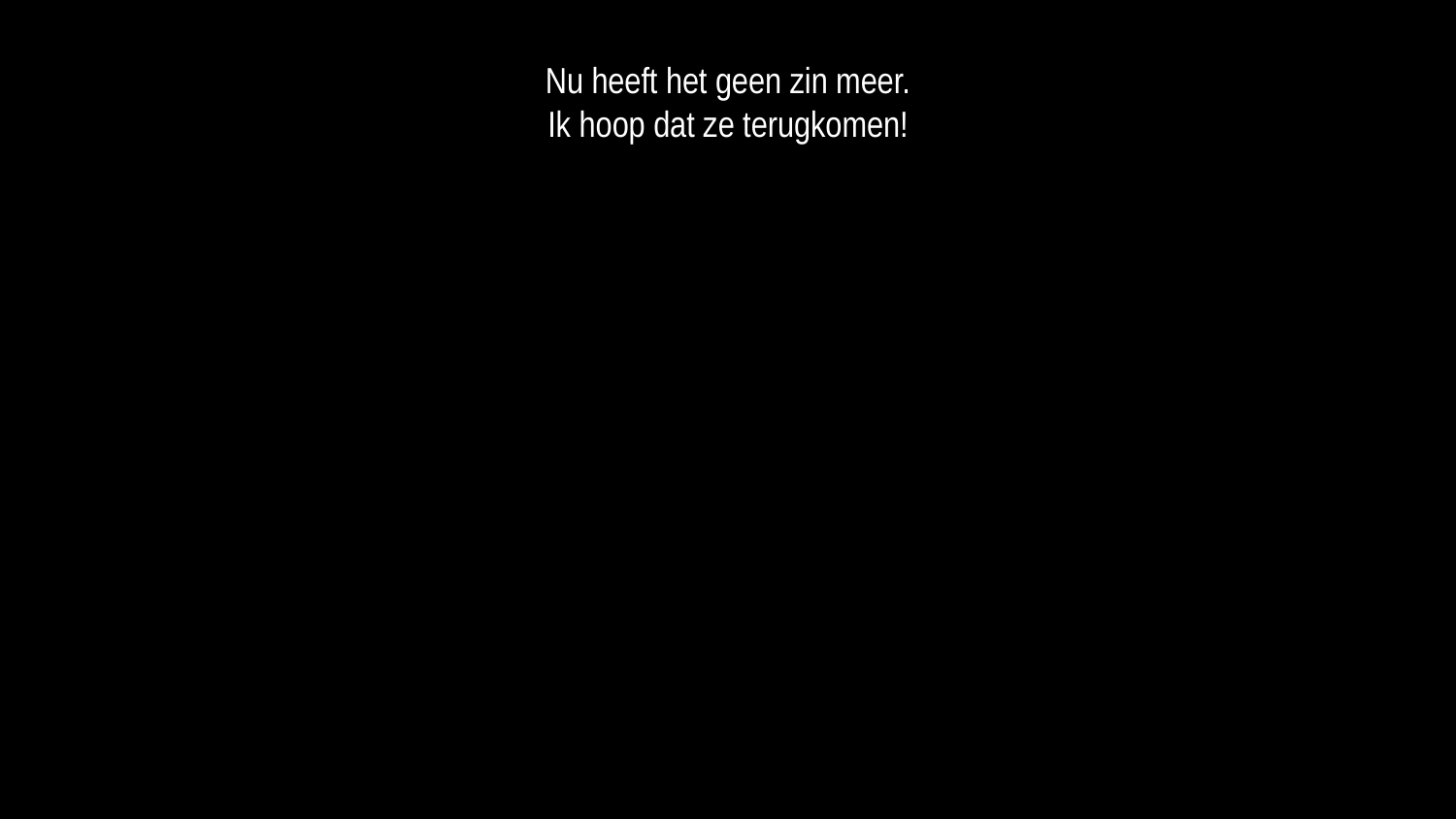

Nu heeft het geen zin meer.
Ik hoop dat ze terugkomen!